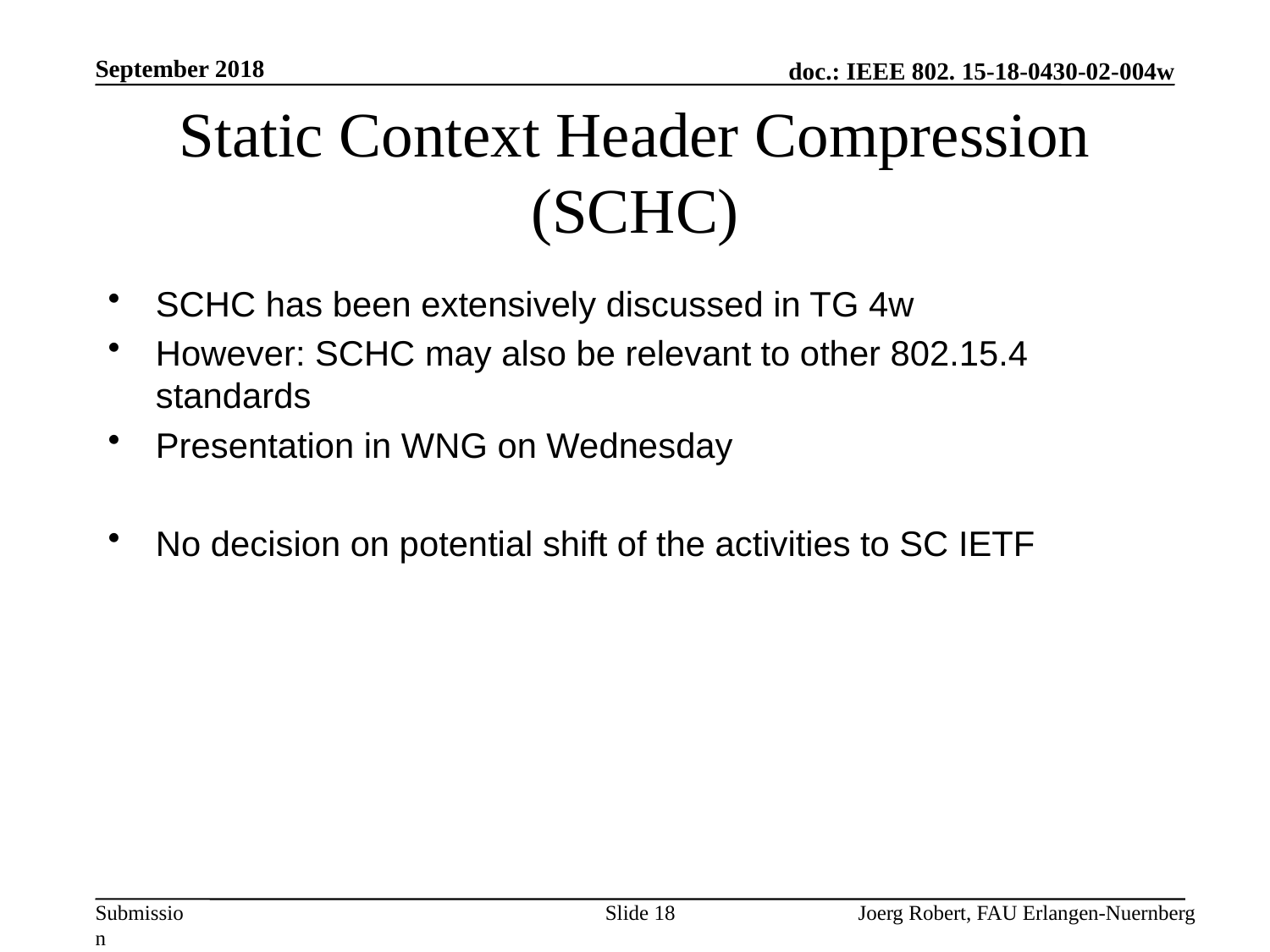

September 2018
# Static Context Header Compression (SCHC)
SCHC has been extensively discussed in TG 4w
However: SCHC may also be relevant to other 802.15.4 standards
Presentation in WNG on Wednesday

No decision on potential shift of the activities to SC IETF

Slide 18
Joerg Robert, FAU Erlangen-Nuernberg